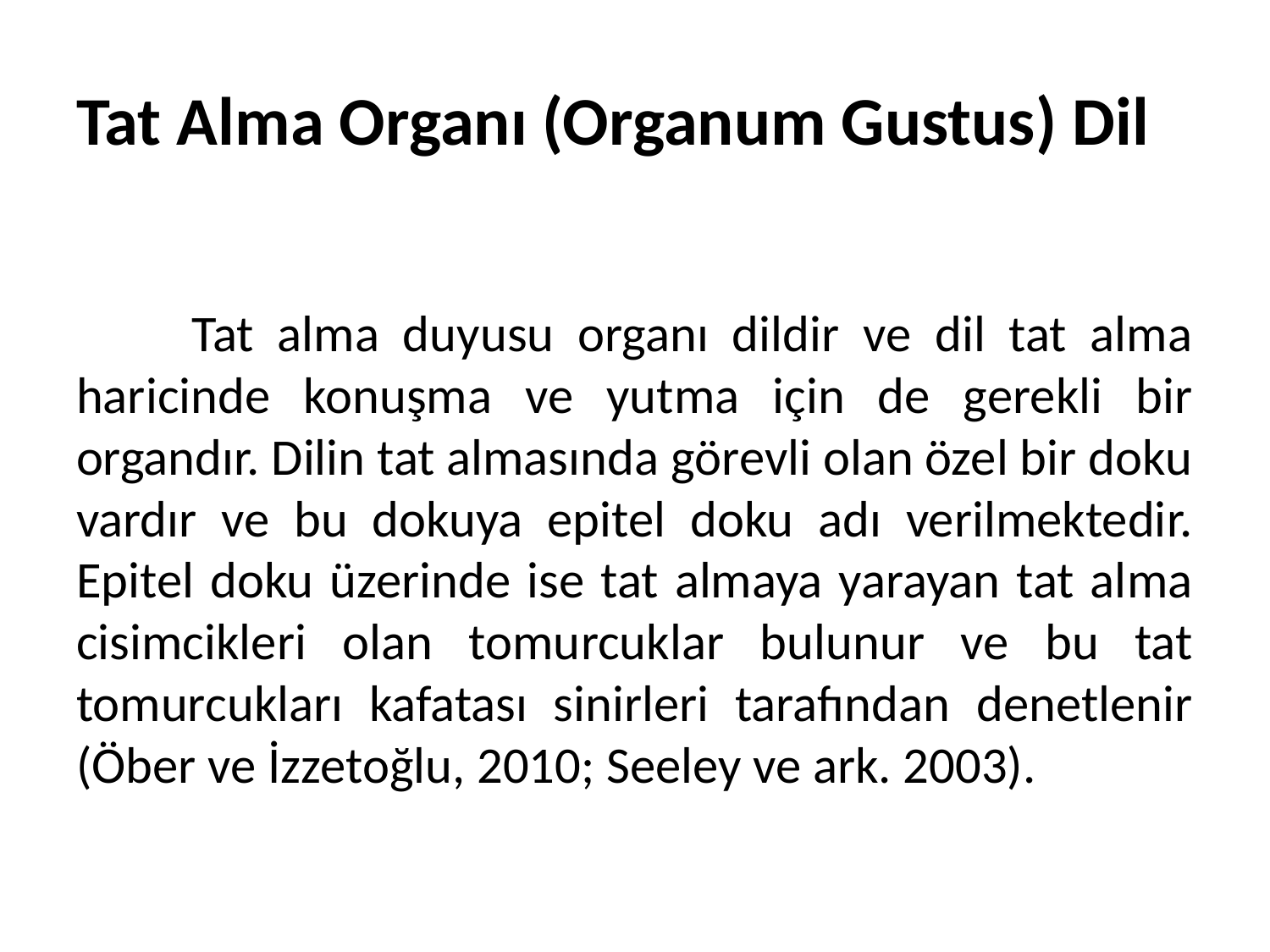

# Tat Alma Organı (Organum Gustus) Dil

	Tat alma duyusu organı dildir ve dil tat alma haricinde konuşma ve yutma için de gerekli bir organdır. Dilin tat almasında görevli olan özel bir doku vardır ve bu dokuya epitel doku adı verilmektedir. Epitel doku üzerinde ise tat almaya yarayan tat alma cisimcikleri olan tomurcuklar bulunur ve bu tat tomurcukları kafatası sinirleri tarafından denetlenir (Öber ve İzzetoğlu, 2010; Seeley ve ark. 2003).